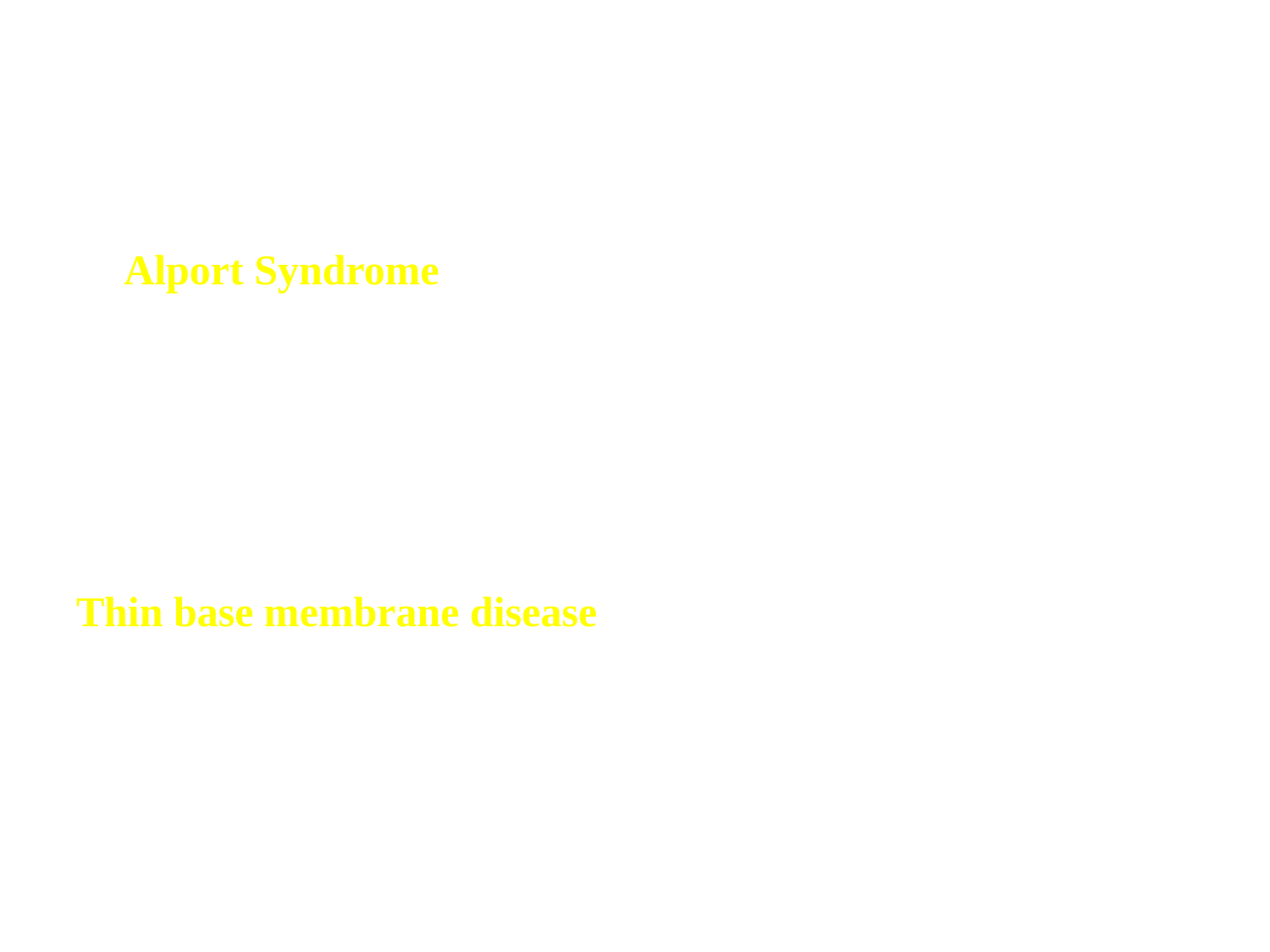

# Hereditary Nephritis
	Alport Syndrome
	Its classically X-linked form, suggested by hematuria in a male.
	Positive family history of hematuria, deafness, and renal failure.
	Abnormal collagen IV composition.
Thin base membrane disease
	Also called benign familial hematuria,
	Autosomal dominant /autosomal recessive Alport syndrome.